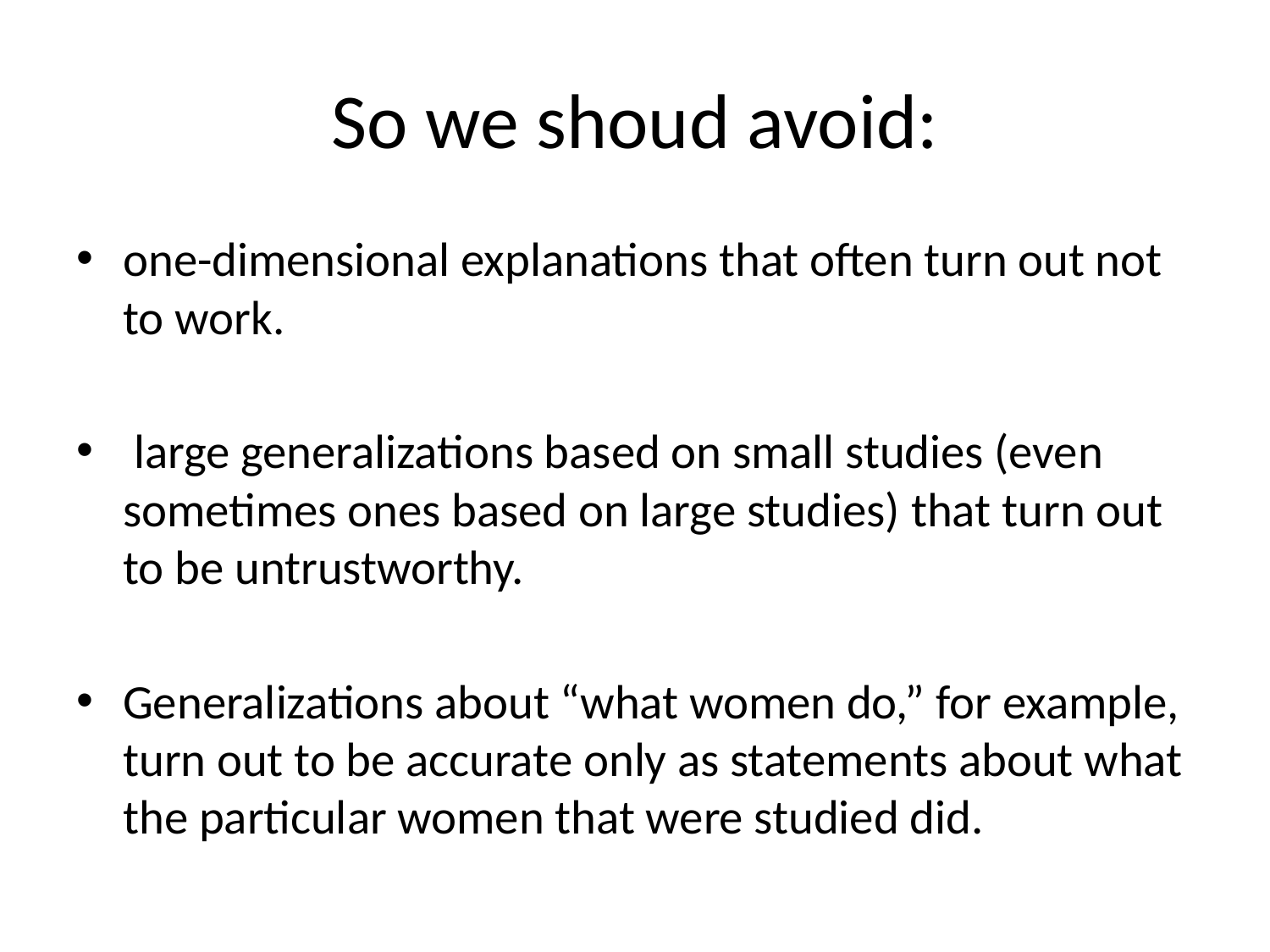

# So we shoud avoid:
one-dimensional explanations that often turn out not to work.

 large generalizations based on small studies (even sometimes ones based on large studies) that turn out to be untrustworthy.

Generalizations about “what women do,” for example, turn out to be accurate only as statements about what the particular women that were studied did.